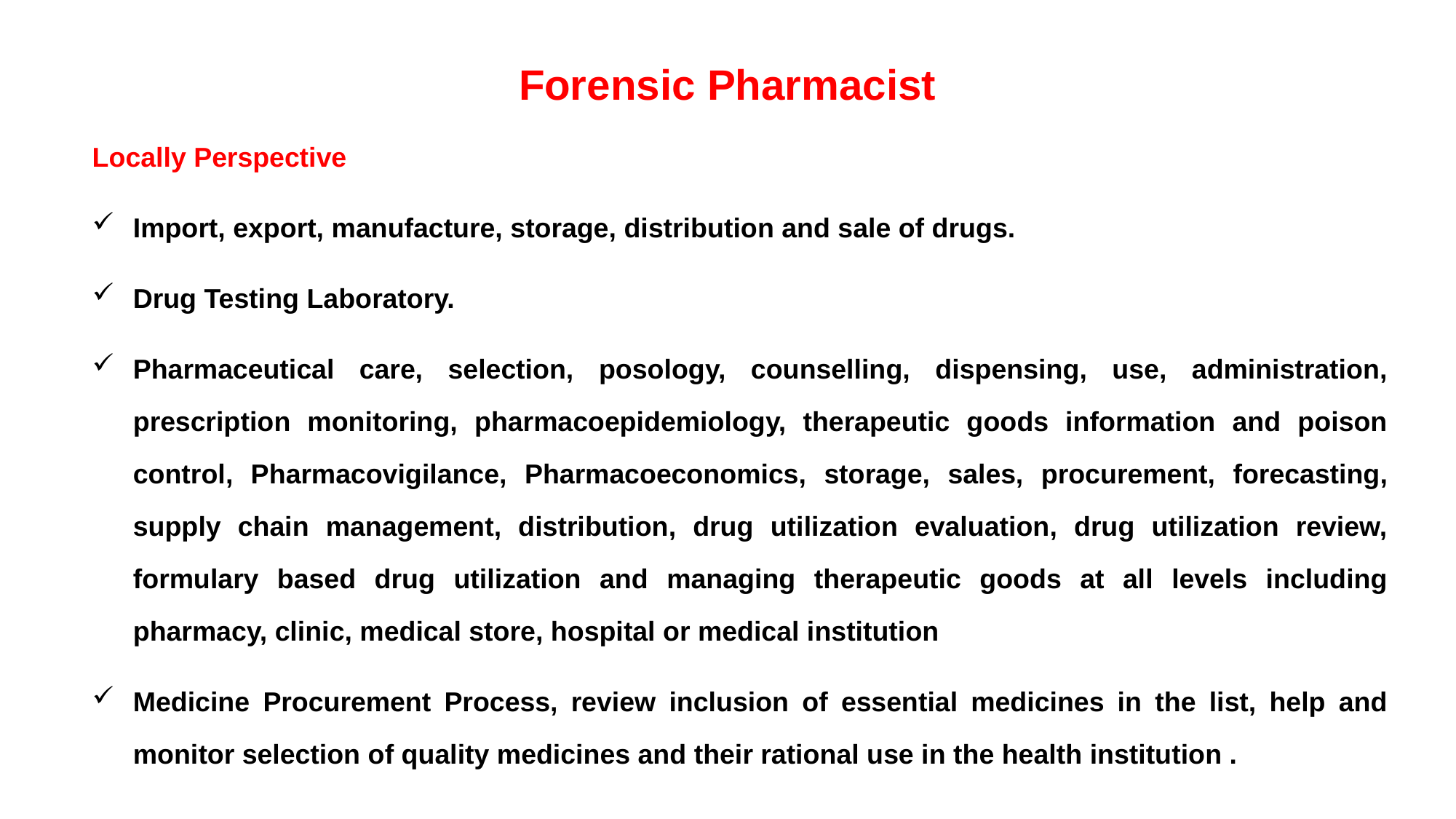

# Forensic Pharmacist
Locally Perspective
Import, export, manufacture, storage, distribution and sale of drugs.
Drug Testing Laboratory.
Pharmaceutical care, selection, posology, counselling, dispensing, use, administration, prescription monitoring, pharmacoepidemiology, therapeutic goods information and poison control, Pharmacovigilance, Pharmacoeconomics, storage, sales, procurement, forecasting, supply chain management, distribution, drug utilization evaluation, drug utilization review, formulary based drug utilization and managing therapeutic goods at all levels including pharmacy, clinic, medical store, hospital or medical institution
Medicine Procurement Process, review inclusion of essential medicines in the list, help and monitor selection of quality medicines and their rational use in the health institution .